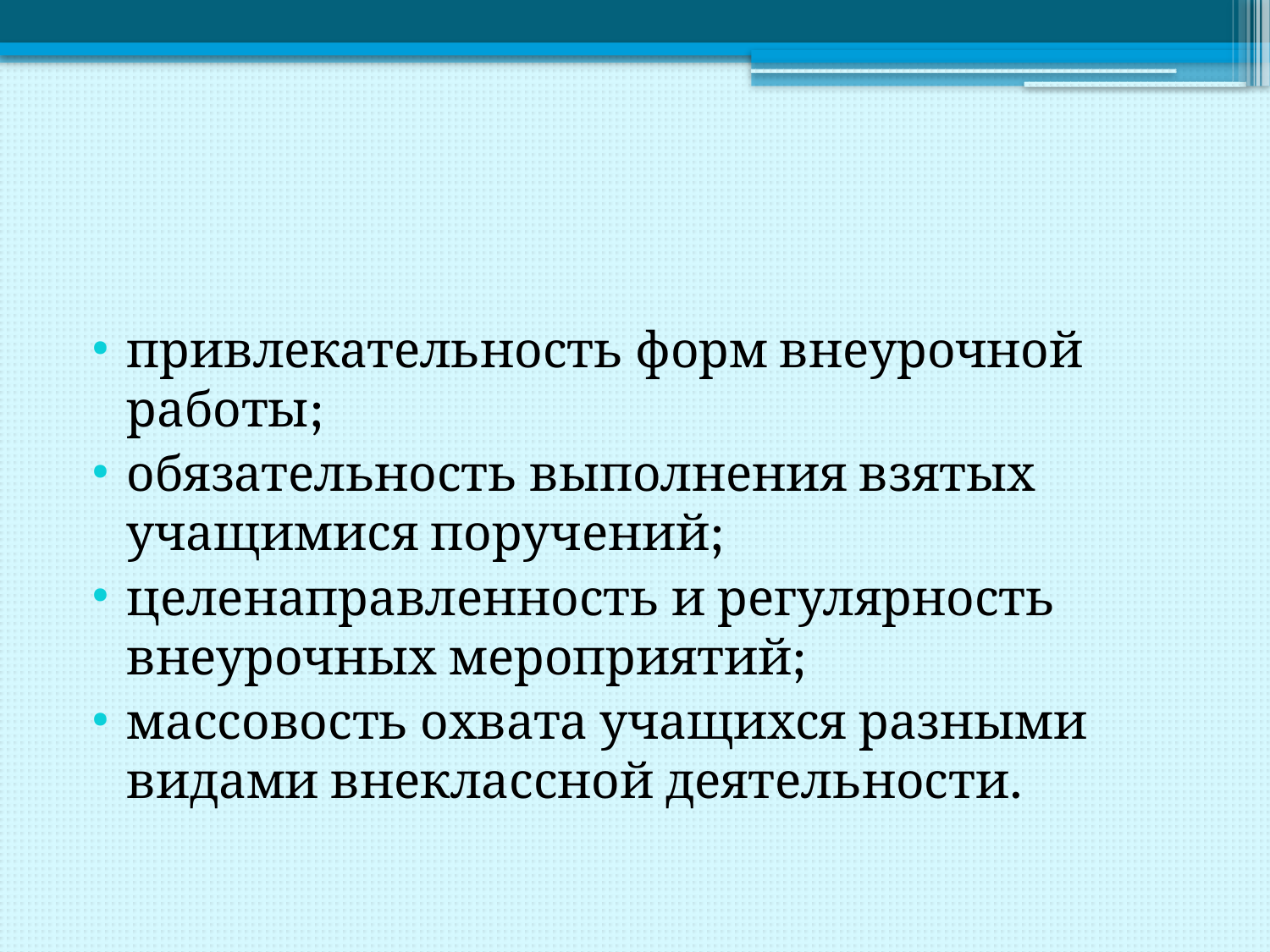

#
привлекательность форм внеурочной работы;
обязательность выполнения взятых учащимися поручений;
целенаправленность и регулярность внеурочных мероприятий;
массовость охвата учащихся разными видами внеклассной деятельности.